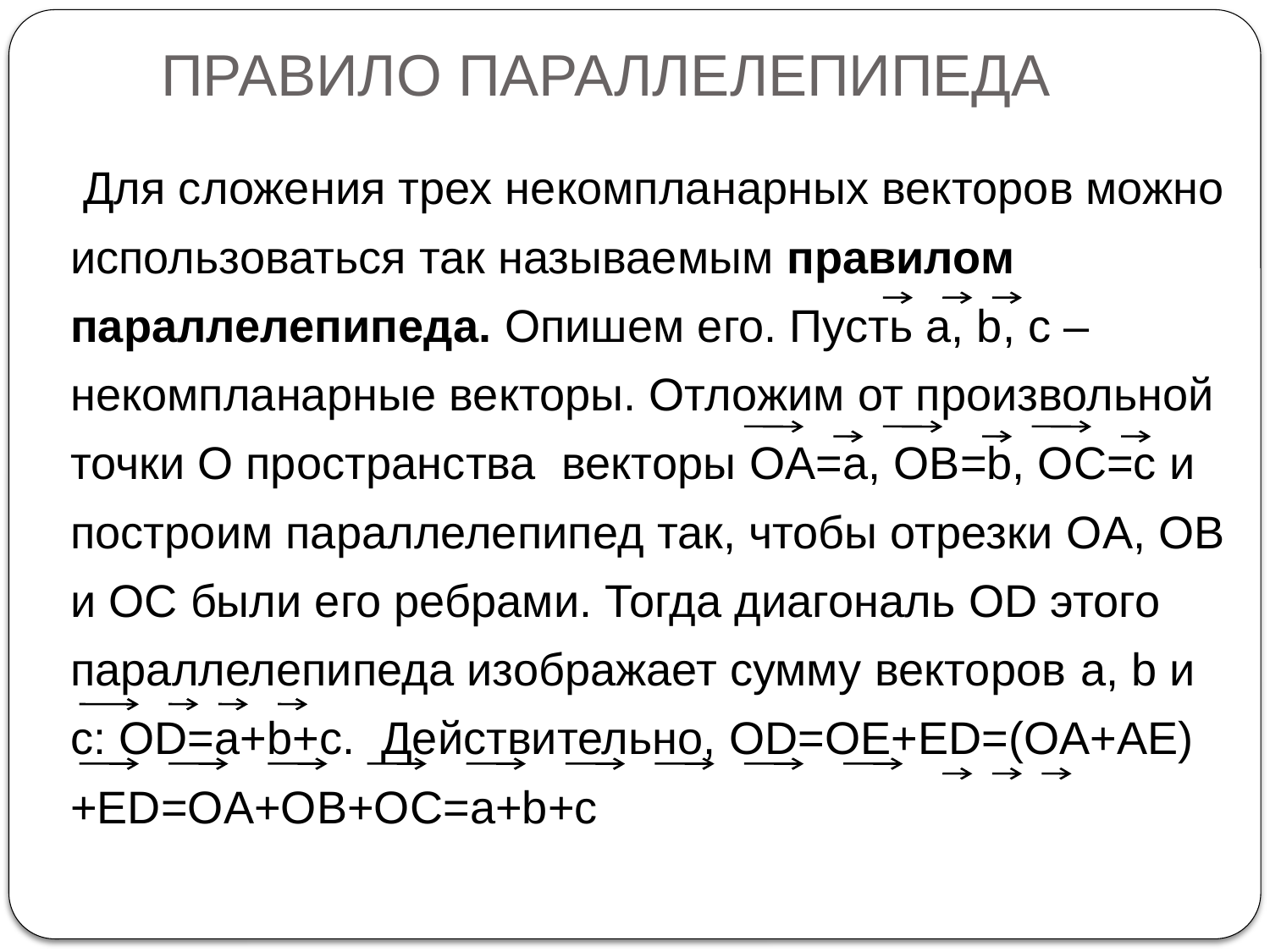

# ПРАВИЛО ПАРАЛЛЕЛЕПИПЕДА
    Для сложения трех некомпланарных векторов можно использоваться так называемым правилом параллелепипеда. Опишем его. Пусть a, b, c – некомпланарные векторы. Отложим от произвольной точки О пространства  векторы OA=a, OB=b, OC=c и построим параллелепипед так, чтобы отрезки OA, OB и OC были его ребрами. Тогда диагональ OD этого параллелепипеда изображает сумму векторов a, b и c: OD=a+b+c.  Действительно, OD=OE+ED=(OA+AE)+ED=OA+OB+OC=a+b+c